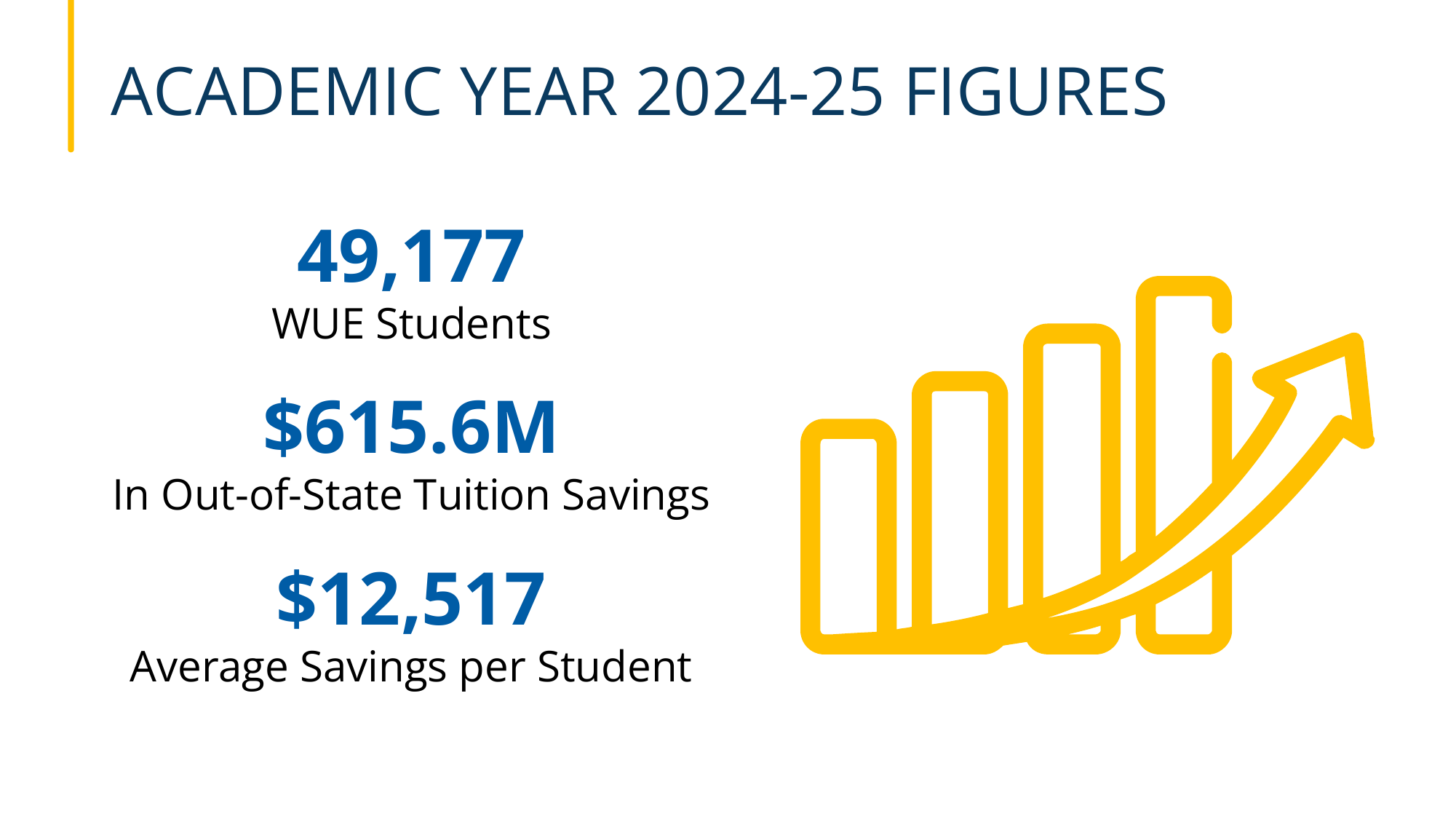

# ACADEMIC YEAR 2024-25 FIGURES
49,177
WUE Students
$615.6M
In Out-of-State Tuition Savings
$12,517
Average Savings per Student